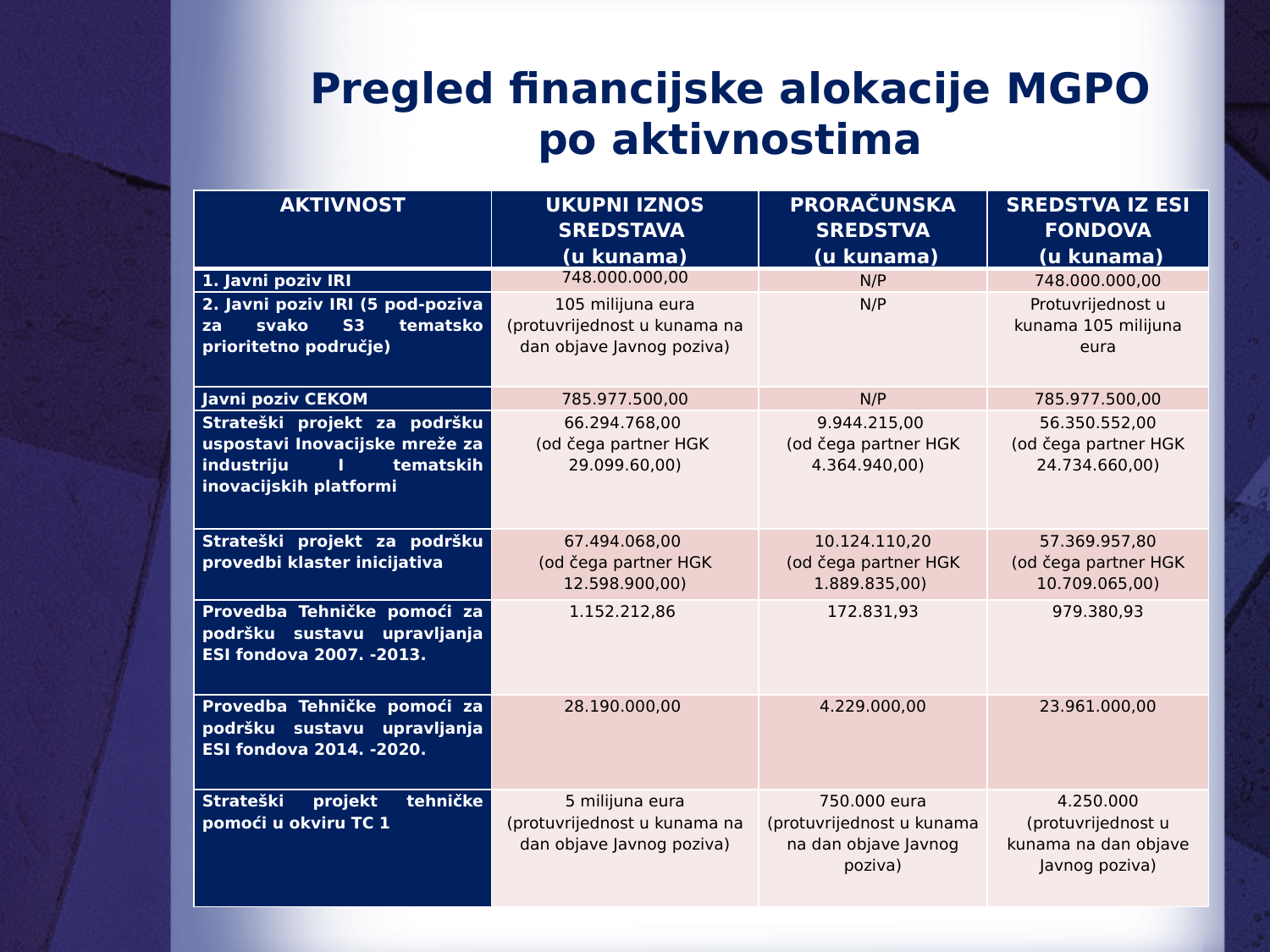

# Pregled financijske alokacije MGPO po aktivnostima

| AKTIVNOST | UKUPNI IZNOS SREDSTAVA (u kunama) | PRORAČUNSKA SREDSTVA (u kunama) | SREDSTVA IZ ESI FONDOVA (u kunama) |
| --- | --- | --- | --- |
| 1. Javni poziv IRI | 748.000.000,00 | N/P | 748.000.000,00 |
| 2. Javni poziv IRI (5 pod-poziva za svako S3 tematsko prioritetno područje) | 105 milijuna eura (protuvrijednost u kunama na dan objave Javnog poziva) | N/P | Protuvrijednost u kunama 105 milijuna eura |
| Javni poziv CEKOM | 785.977.500,00 | N/P | 785.977.500,00 |
| Strateški projekt za podršku uspostavi Inovacijske mreže za industriju I tematskih inovacijskih platformi | 66.294.768,00 (od čega partner HGK 29.099.60,00) | 9.944.215,00 (od čega partner HGK 4.364.940,00) | 56.350.552,00 (od čega partner HGK 24.734.660,00) |
| Strateški projekt za podršku provedbi klaster inicijativa | 67.494.068,00 (od čega partner HGK 12.598.900,00) | 10.124.110,20 (od čega partner HGK 1.889.835,00) | 57.369.957,80 (od čega partner HGK 10.709.065,00) |
| Provedba Tehničke pomoći za podršku sustavu upravljanja ESI fondova 2007. -2013. | 1.152.212,86 | 172.831,93 | 979.380,93 |
| Provedba Tehničke pomoći za podršku sustavu upravljanja ESI fondova 2014. -2020. | 28.190.000,00 | 4.229.000,00 | 23.961.000,00 |
| Strateški projekt tehničke pomoći u okviru TC 1 | 5 milijuna eura (protuvrijednost u kunama na dan objave Javnog poziva) | 750.000 eura (protuvrijednost u kunama na dan objave Javnog poziva) | 4.250.000 (protuvrijednost u kunama na dan objave Javnog poziva) |